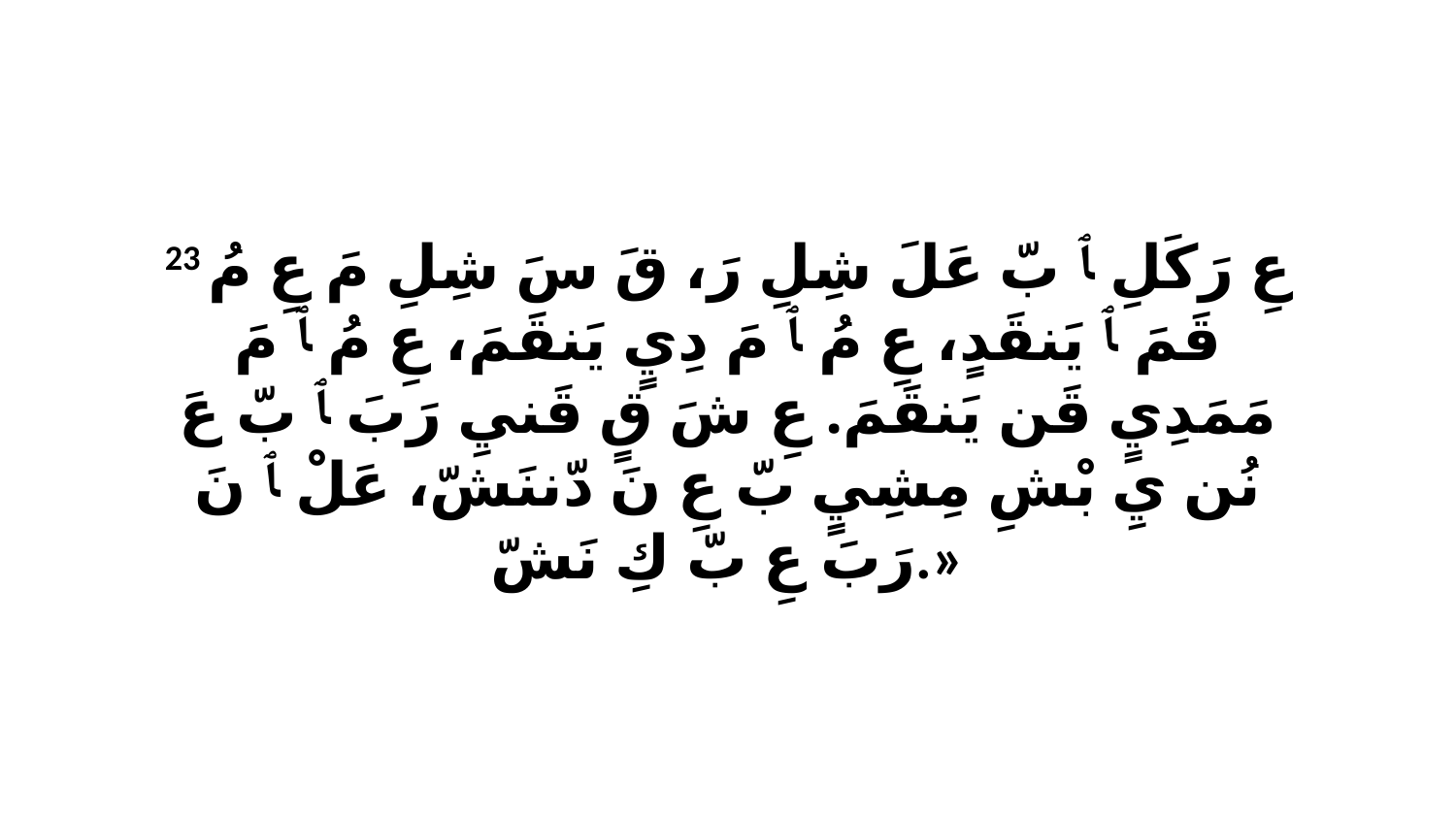

23 عِ رَكَلِ ﭑ بّ عَلَ شِلِ رَ، قَ سَ شِلِ مَ عِ مُ قَمَ ﭑ يَنقَدٍ، عِ مُ ﭑ مَ دِيٍ يَنقَمَ، عِ مُ ﭑ مَ مَمَدِيٍ قَن يَنقَمَ. عِ شَ قٍ قَنيِ رَبَ ﭑ بّ عَ نُن يِ بْشِ مِشِيٍ بّ عِ نَ دّننَشّ، عَلْ ﭑ نَ رَبَ عِ بّ كِ نَشّ.»